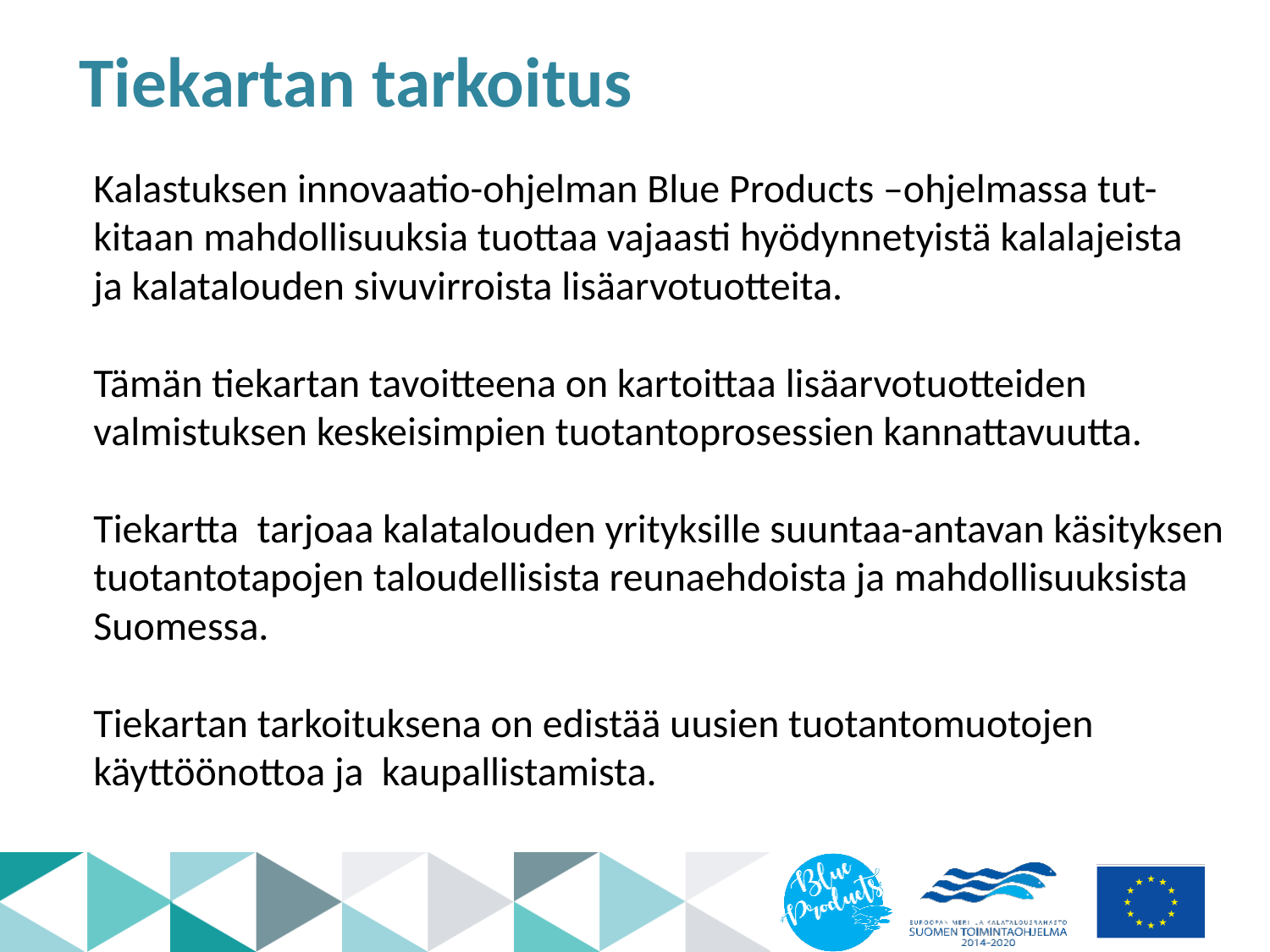

# Tiekartan tarkoitus
Kalastuksen innovaatio-ohjelman Blue Products –ohjelmassa tut-
kitaan mahdollisuuksia tuottaa vajaasti hyödynnetyistä kalalajeista
ja kalatalouden sivuvirroista lisäarvotuotteita.

Tämän tiekartan tavoitteena on kartoittaa lisäarvotuotteiden
valmistuksen keskeisimpien tuotantoprosessien kannattavuutta.

Tiekartta  tarjoaa kalatalouden yrityksille suuntaa-antavan käsityksen
tuotantotapojen taloudellisista reunaehdoista ja mahdollisuuksista
Suomessa.

Tiekartan tarkoituksena on edistää uusien tuotantomuotojen
käyttöönottoa ja  kaupallistamista.